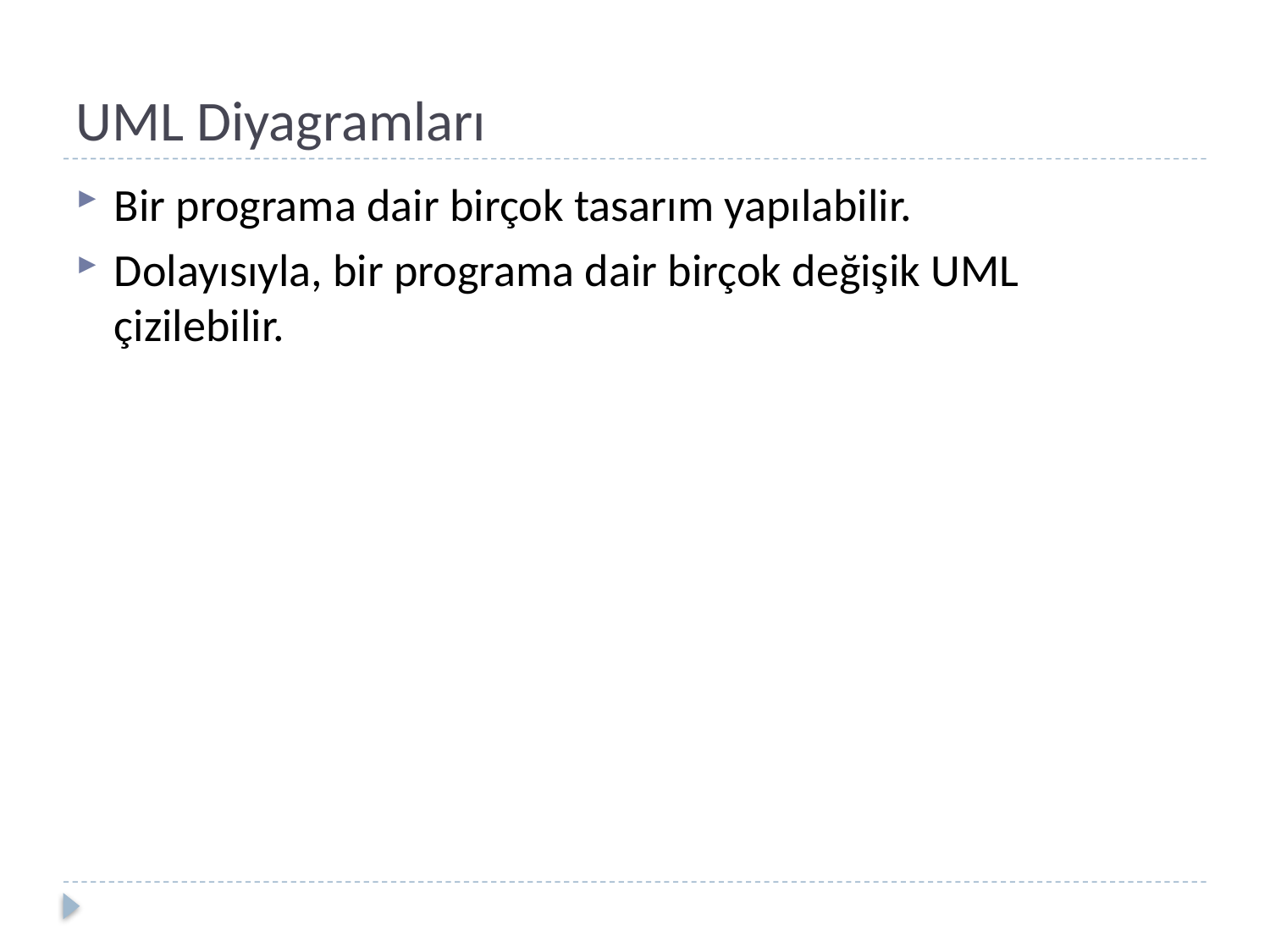

# UML Diyagramları
Bir programa dair birçok tasarım yapılabilir.
Dolayısıyla, bir programa dair birçok değişik UML çizilebilir.